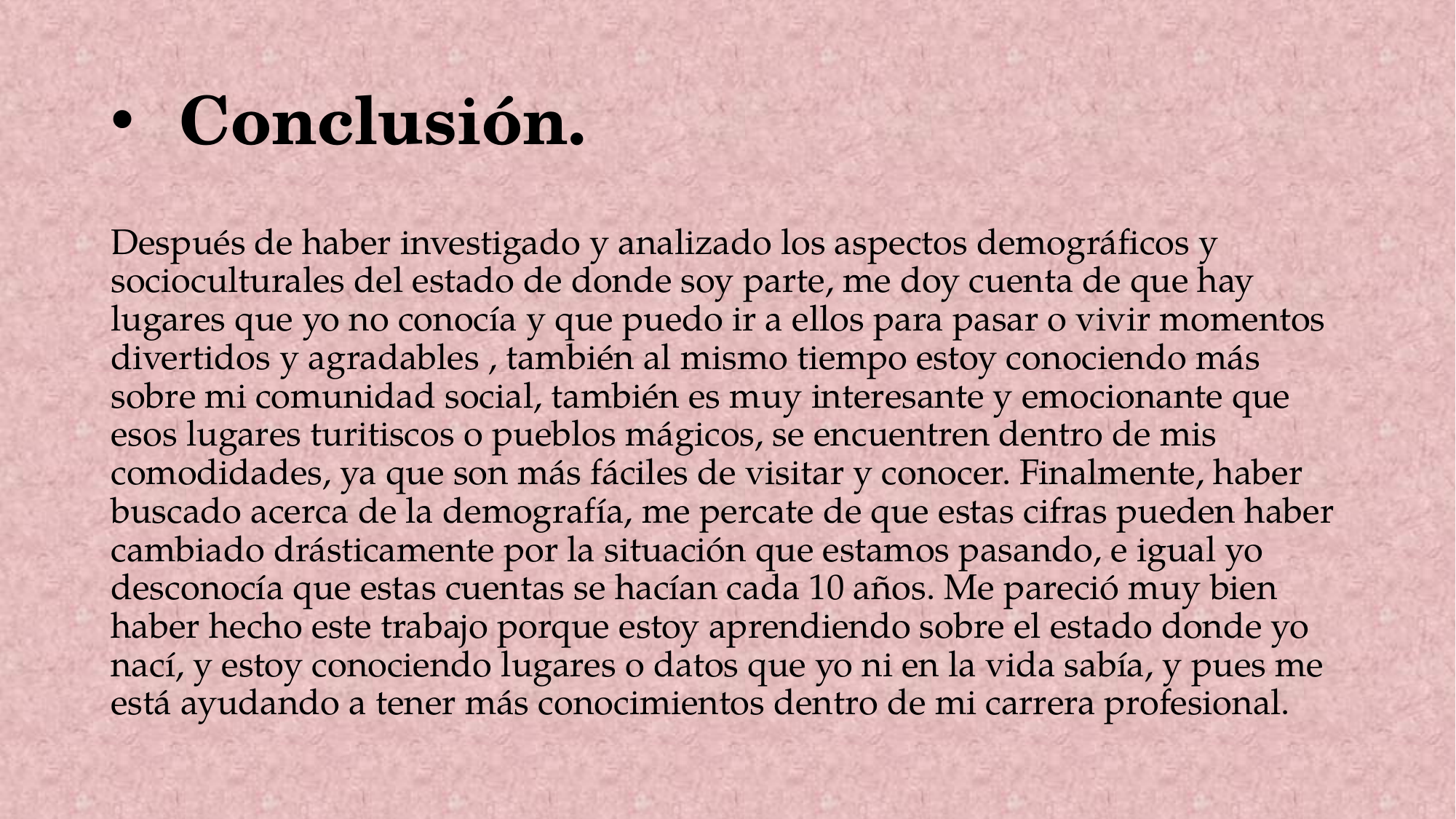

# Conclusión.
Después de haber investigado y analizado los aspectos demográficos y socioculturales del estado de donde soy parte, me doy cuenta de que hay lugares que yo no conocía y que puedo ir a ellos para pasar o vivir momentos divertidos y agradables , también al mismo tiempo estoy conociendo más sobre mi comunidad social, también es muy interesante y emocionante que esos lugares turitiscos o pueblos mágicos, se encuentren dentro de mis comodidades, ya que son más fáciles de visitar y conocer. Finalmente, haber buscado acerca de la demografía, me percate de que estas cifras pueden haber cambiado drásticamente por la situación que estamos pasando, e igual yo desconocía que estas cuentas se hacían cada 10 años. Me pareció muy bien haber hecho este trabajo porque estoy aprendiendo sobre el estado donde yo nací, y estoy conociendo lugares o datos que yo ni en la vida sabía, y pues me está ayudando a tener más conocimientos dentro de mi carrera profesional.